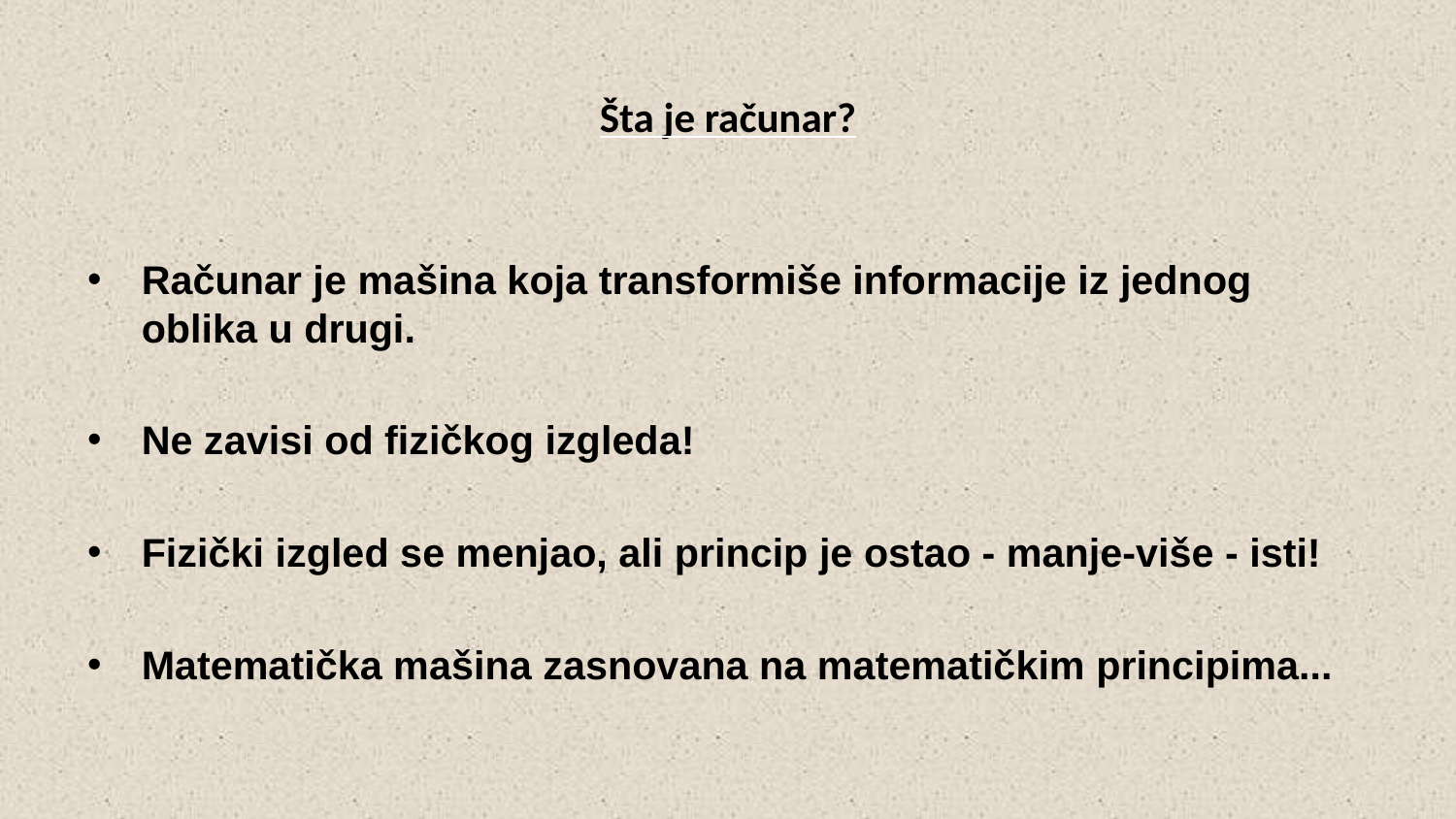

# Šta je računar?

Računar je mašina koja transformiše informacije iz jednog oblika u drugi.

Ne zavisi od fizičkog izgleda!

Fizički izgled se menjao, ali princip je ostao - manje-više - isti!

Matematička mašina zasnovana na matematičkim principima...